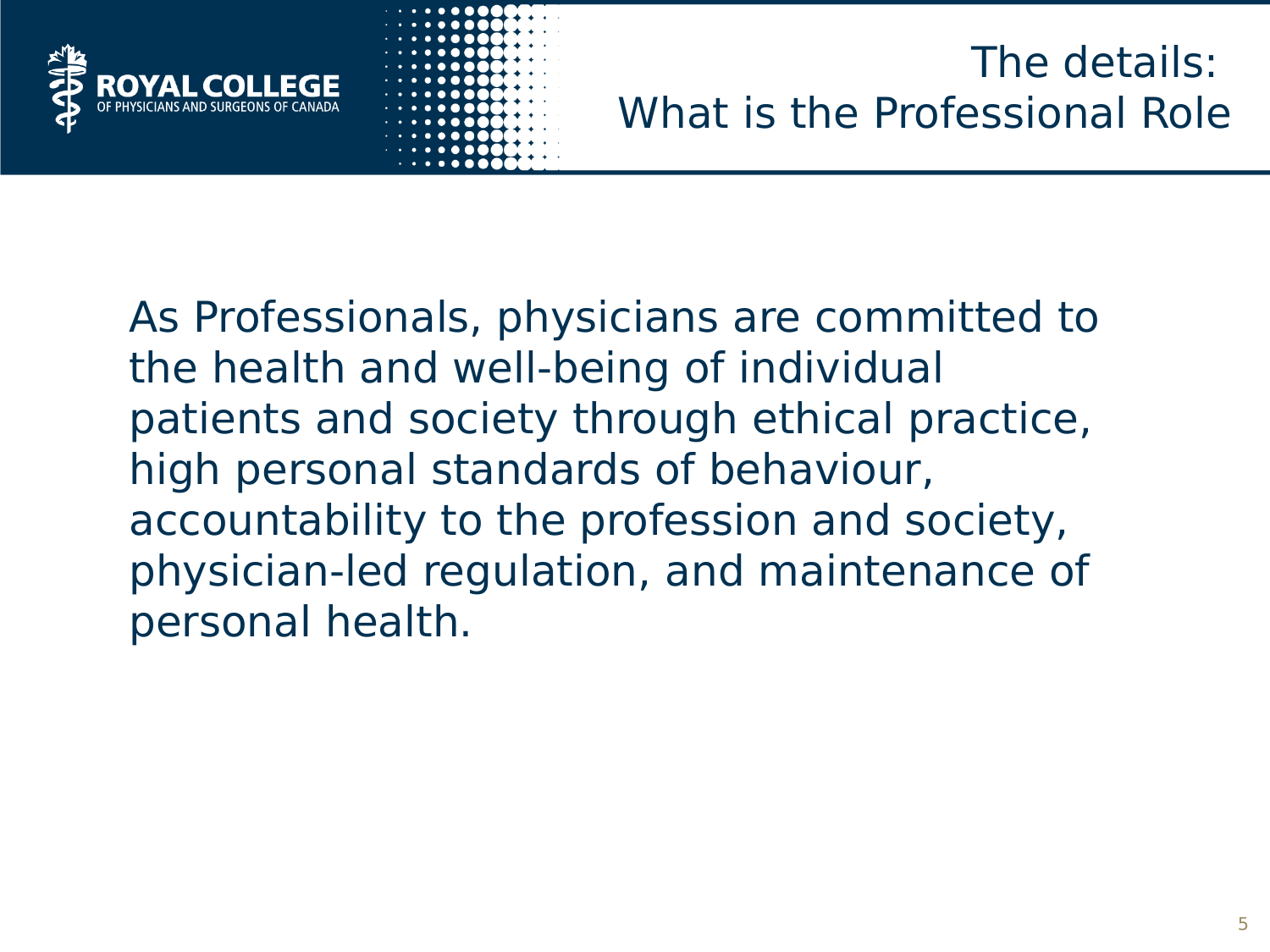

# The details: What is the Professional Role

As Professionals, physicians are committed to the health and well-being of individual patients and society through ethical practice, high personal standards of behaviour, accountability to the profession and society, physician-led regulation, and maintenance of personal health.
5